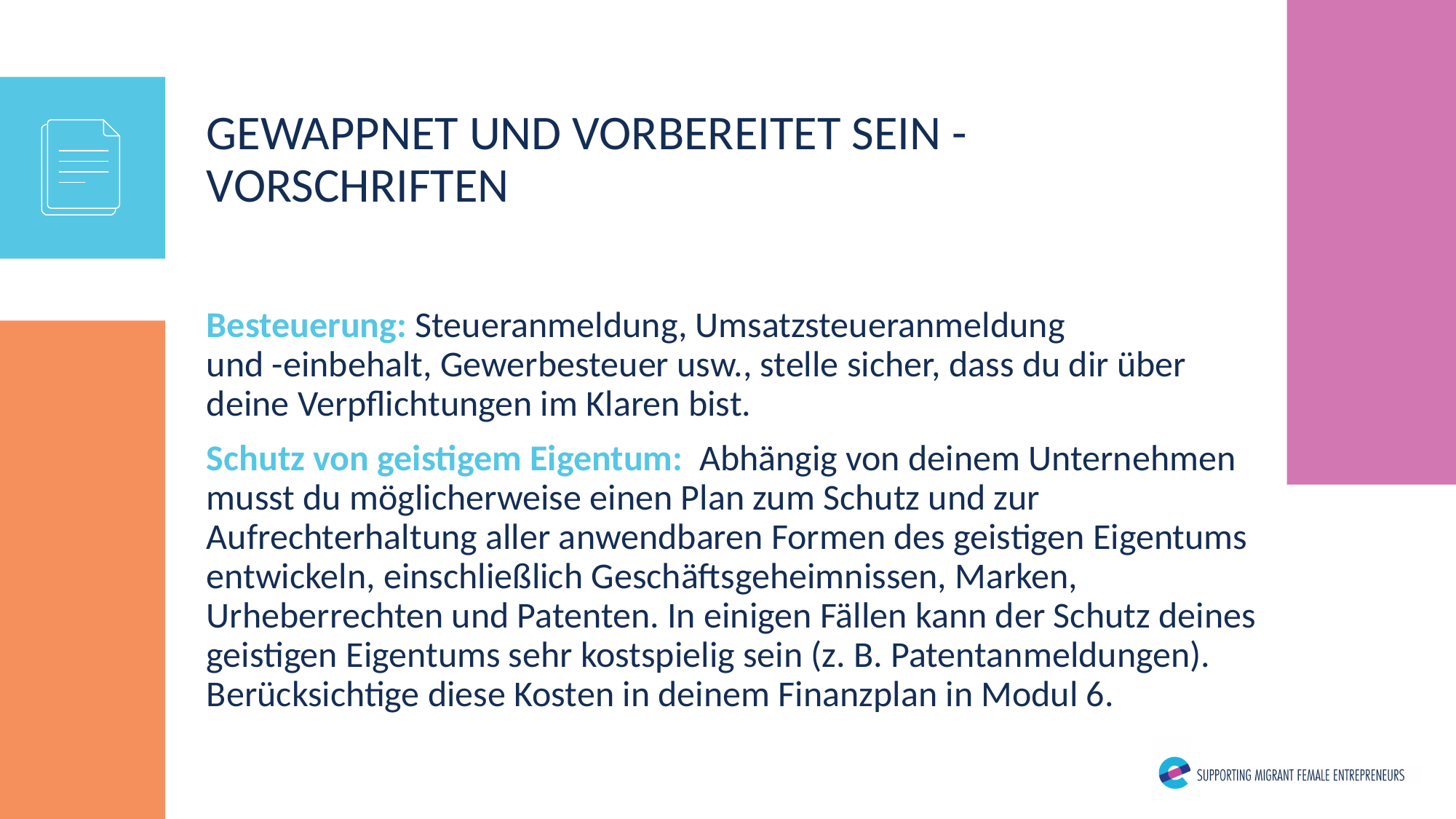

GEWAPPNET UND VORBEREITET SEIN - VORSCHRIFTEN

Besteuerung: Steueranmeldung, Umsatzsteueranmeldung
und -einbehalt, Gewerbesteuer usw., stelle sicher, dass du dir über deine Verpflichtungen im Klaren bist.
Schutz von geistigem Eigentum:  Abhängig von deinem Unternehmen musst du möglicherweise einen Plan zum Schutz und zur Aufrechterhaltung aller anwendbaren Formen des geistigen Eigentums entwickeln, einschließlich Geschäftsgeheimnissen, Marken, Urheberrechten und Patenten. In einigen Fällen kann der Schutz deines geistigen Eigentums sehr kostspielig sein (z. B. Patentanmeldungen).  Berücksichtige diese Kosten in deinem Finanzplan in Modul 6.